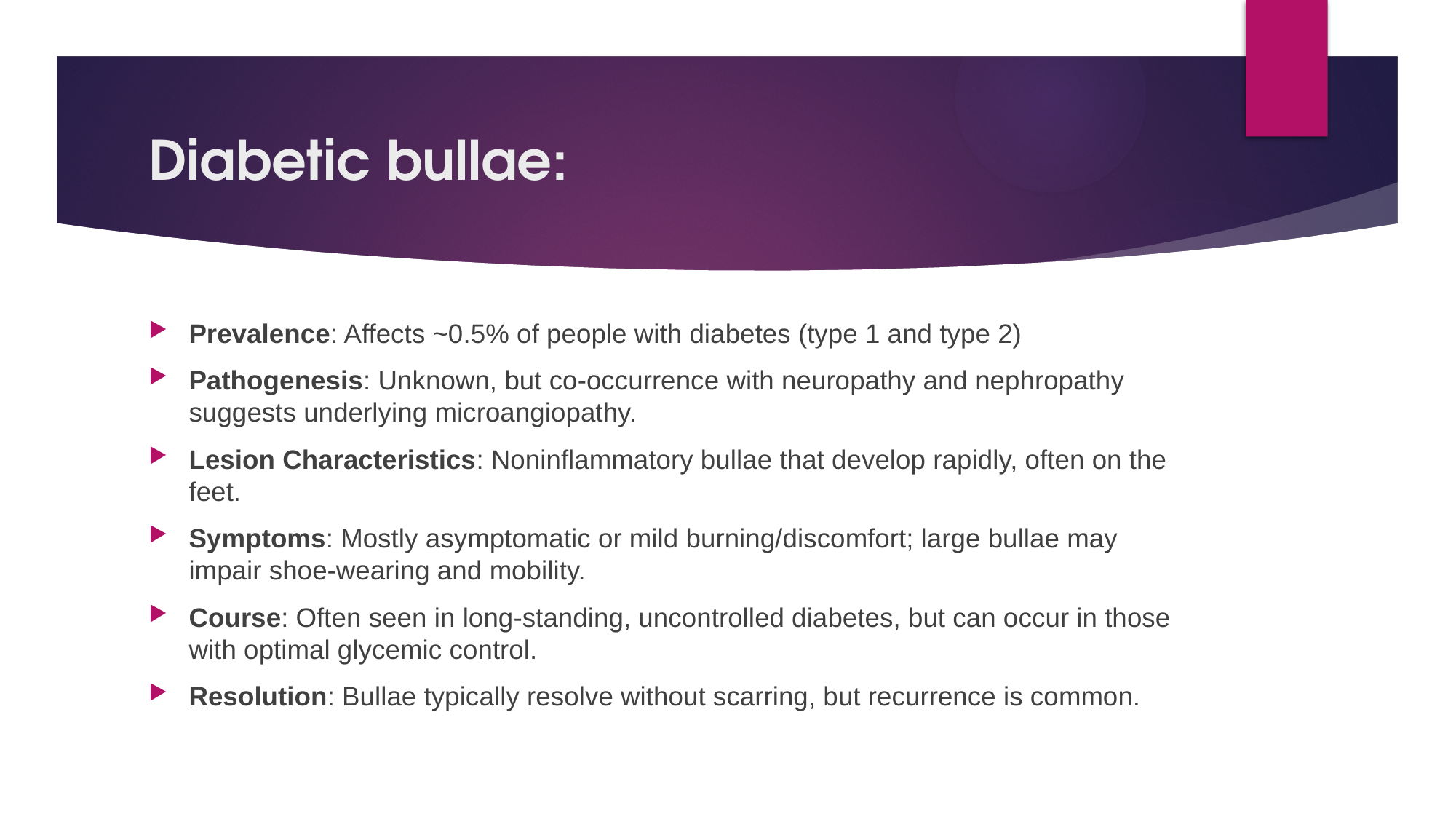

# Diabetic bullae:
Prevalence: Affects ~0.5% of people with diabetes (type 1 and type 2)
Pathogenesis: Unknown, but co-occurrence with neuropathy and nephropathy suggests underlying microangiopathy.
Lesion Characteristics: Noninflammatory bullae that develop rapidly, often on the feet.
Symptoms: Mostly asymptomatic or mild burning/discomfort; large bullae may impair shoe-wearing and mobility.
Course: Often seen in long-standing, uncontrolled diabetes, but can occur in those with optimal glycemic control.
Resolution: Bullae typically resolve without scarring, but recurrence is common.